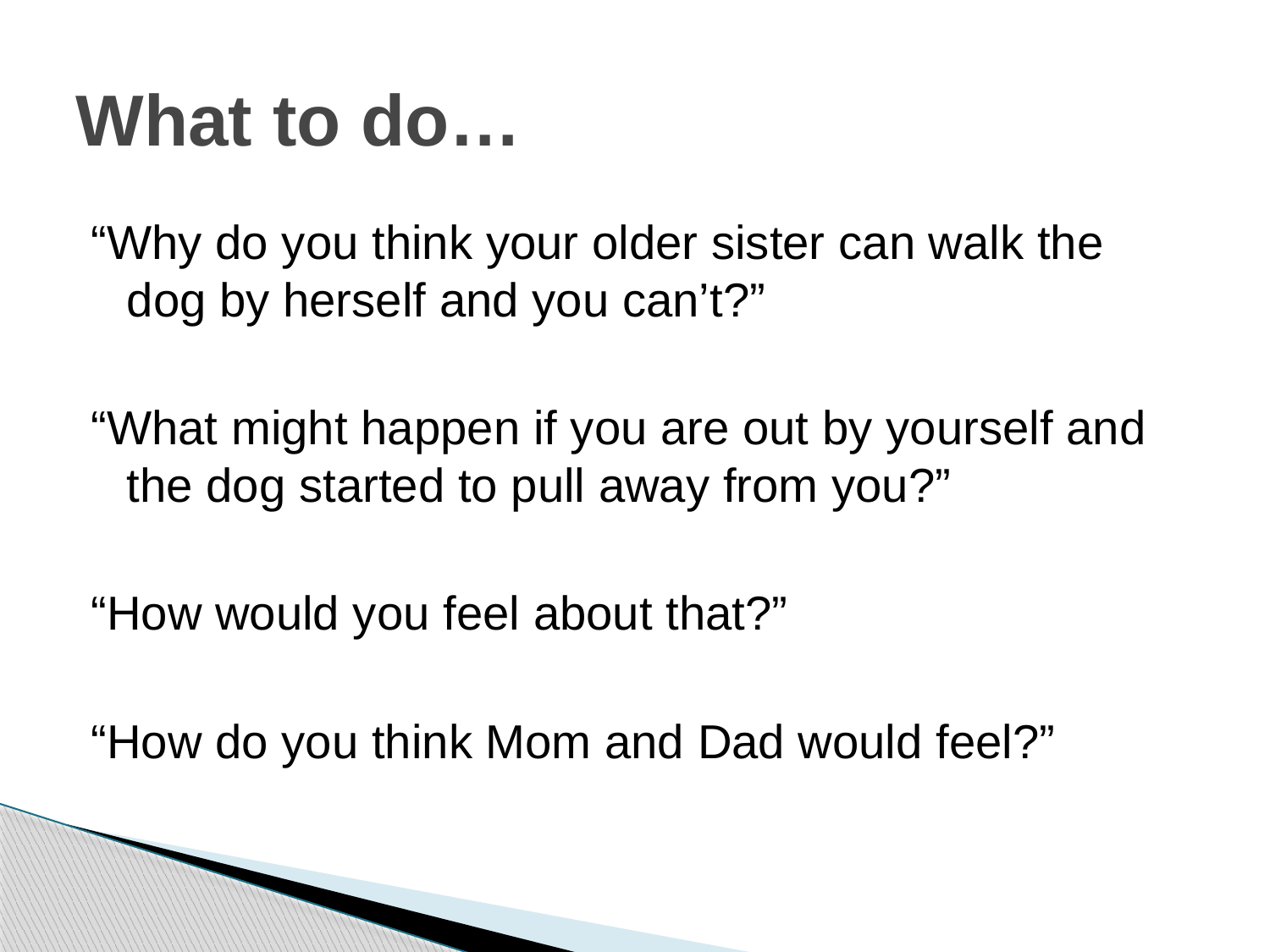

# What to do…
“Why do you think your older sister can walk the dog by herself and you can’t?”

“What might happen if you are out by yourself and the dog started to pull away from you?”

“How would you feel about that?”

“How do you think Mom and Dad would feel?”